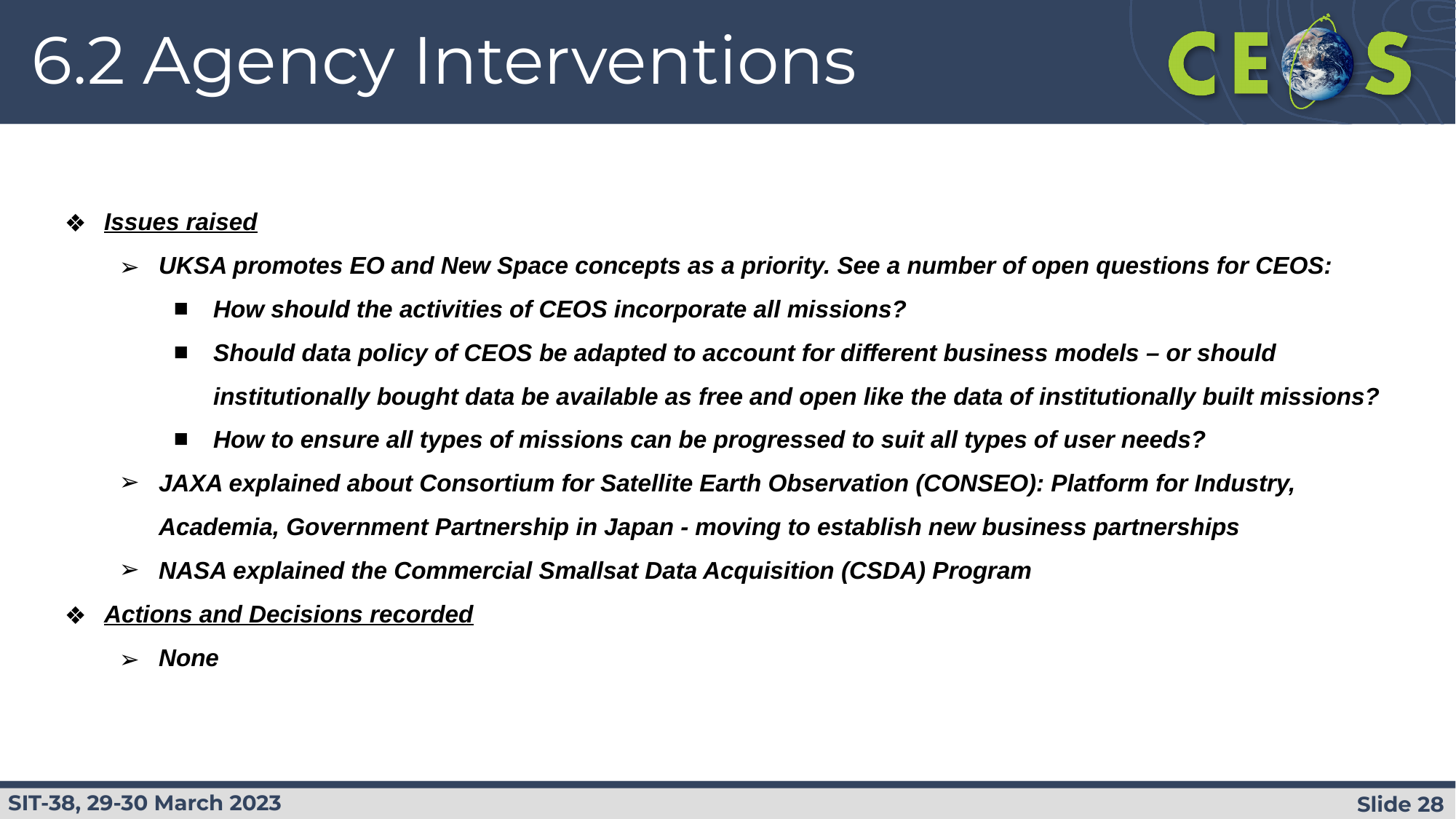

# 6.2 Agency Interventions
Issues raised
UKSA promotes EO and New Space concepts as a priority. See a number of open questions for CEOS:
How should the activities of CEOS incorporate all missions?
Should data policy of CEOS be adapted to account for different business models – or should institutionally bought data be available as free and open like the data of institutionally built missions?
How to ensure all types of missions can be progressed to suit all types of user needs?
JAXA explained about Consortium for Satellite Earth Observation (CONSEO): Platform for Industry, Academia, Government Partnership in Japan - moving to establish new business partnerships
NASA explained the Commercial Smallsat Data Acquisition (CSDA) Program
Actions and Decisions recorded
None